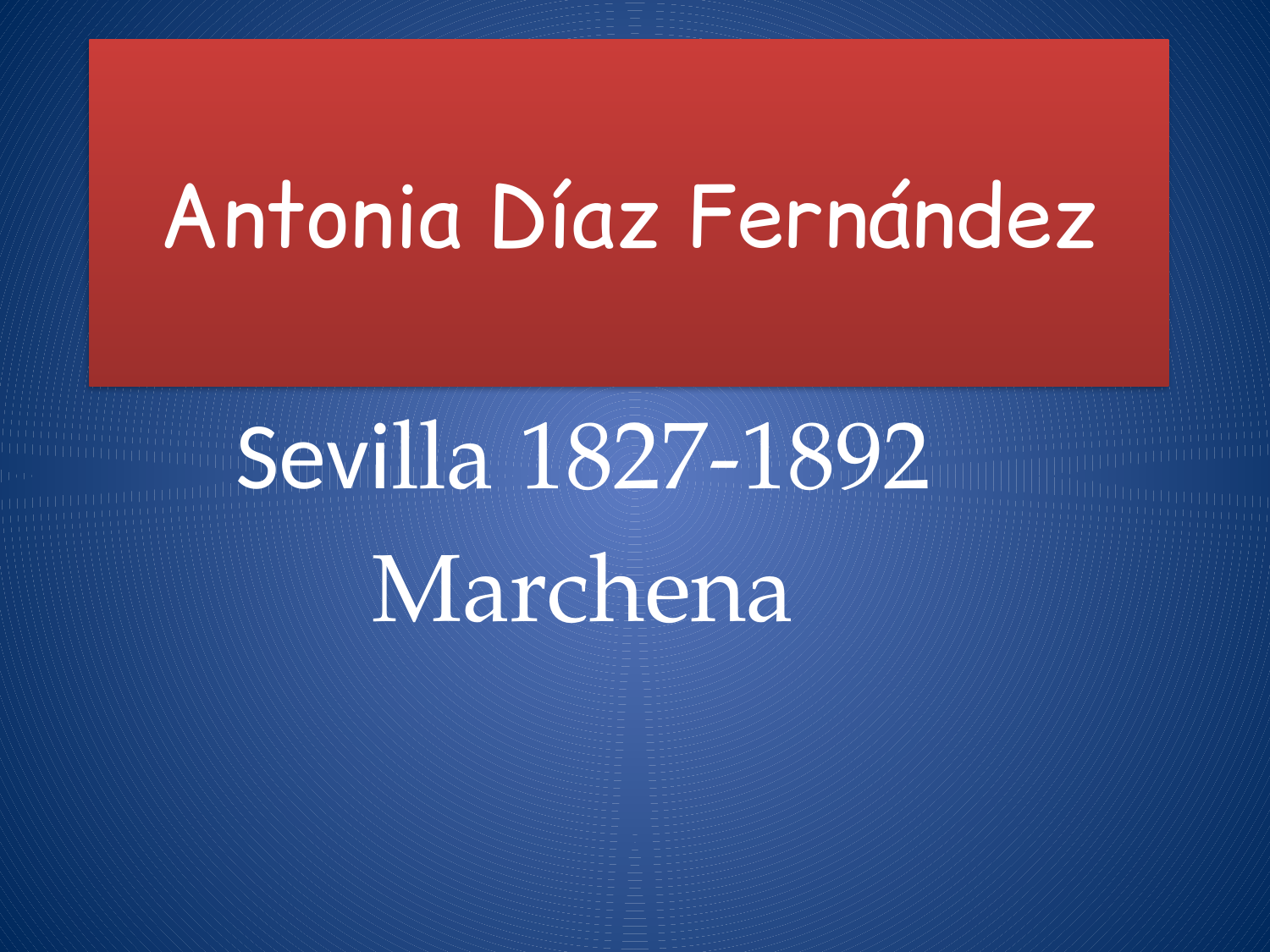

# Antonia Díaz Fernández
Sevilla 1827-1892
Marchena